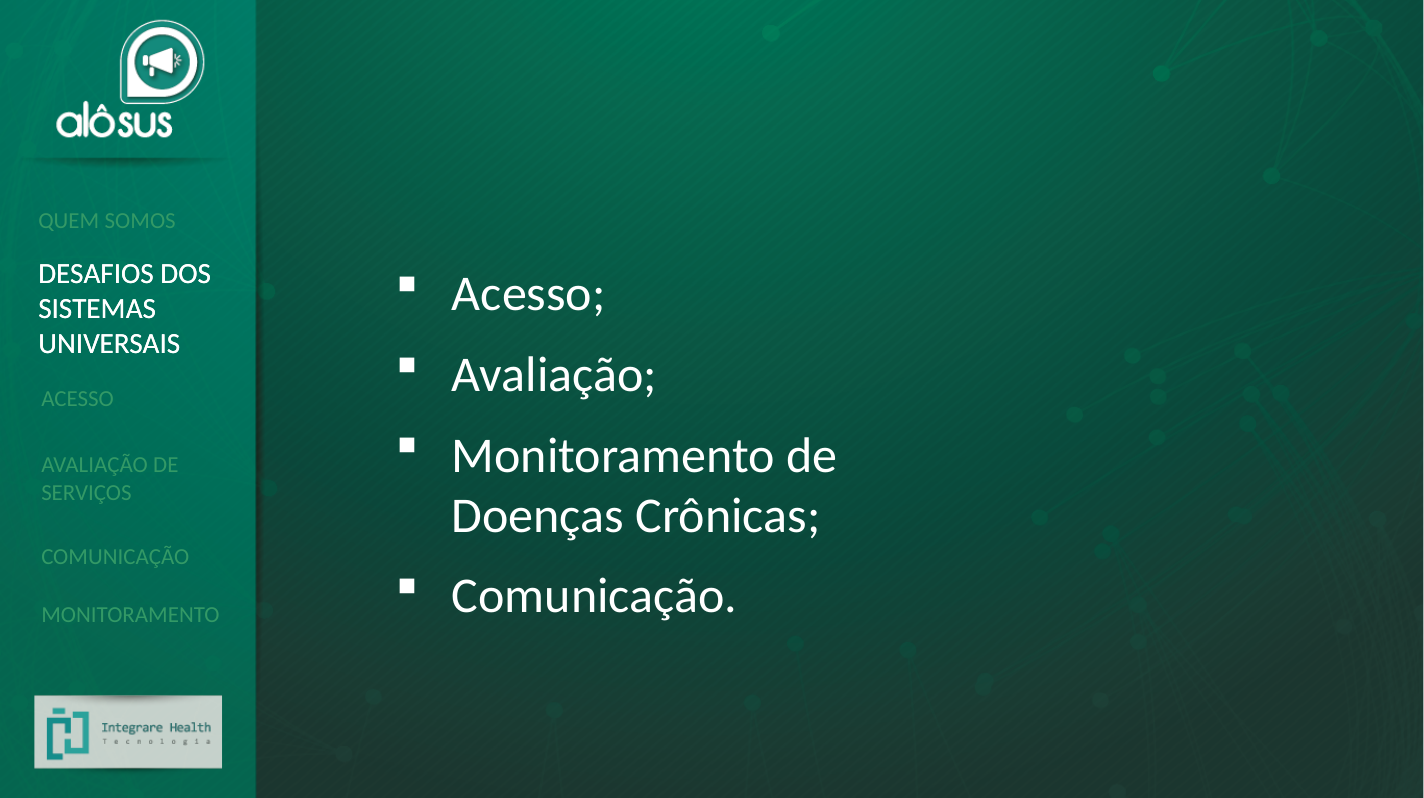

QUEM SOMOS
DESAFIOS DOS SISTEMAS UNIVERSAIS
DESAFIOS DOS SISTEMAS UNIVERSAIS
Acesso;
Avaliação;
Monitoramento de Doenças Crônicas;
Comunicação.
ACESSO
AVALIAÇÃO DE SERVIÇOS
COMUNICAÇÃO
MONITORAMENTO